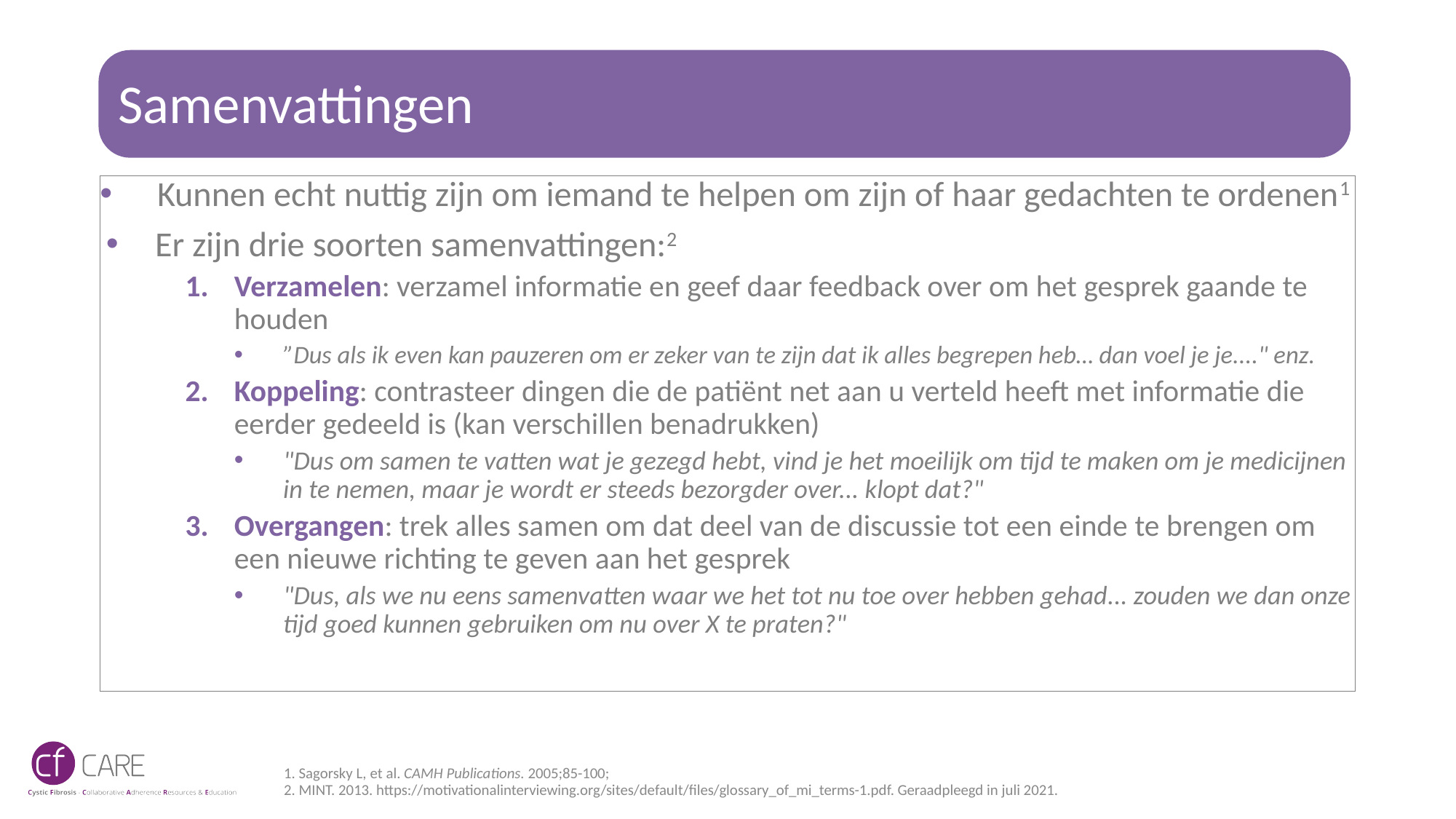

# Samenvattingen
Kunnen echt nuttig zijn om iemand te helpen om zijn of haar gedachten te ordenen1
Er zijn drie soorten samenvattingen:2
Verzamelen: verzamel informatie en geef daar feedback over om het gesprek gaande te houden
”Dus als ik even kan pauzeren om er zeker van te zijn dat ik alles begrepen heb… dan voel je je...." enz.
Koppeling: contrasteer dingen die de patiënt net aan u verteld heeft met informatie die eerder gedeeld is (kan verschillen benadrukken)
"Dus om samen te vatten wat je gezegd hebt, vind je het moeilijk om tijd te maken om je medicijnen in te nemen, maar je wordt er steeds bezorgder over... klopt dat?"
Overgangen: trek alles samen om dat deel van de discussie tot een einde te brengen om een nieuwe richting te geven aan het gesprek
"Dus, als we nu eens samenvatten waar we het tot nu toe over hebben gehad... zouden we dan onze tijd goed kunnen gebruiken om nu over X te praten?"

1. Sagorsky L, et al. CAMH Publications. 2005;85-100;
2. MINT. 2013. https://motivationalinterviewing.org/sites/default/files/glossary_of_mi_terms-1.pdf. Geraadpleegd in juli 2021.